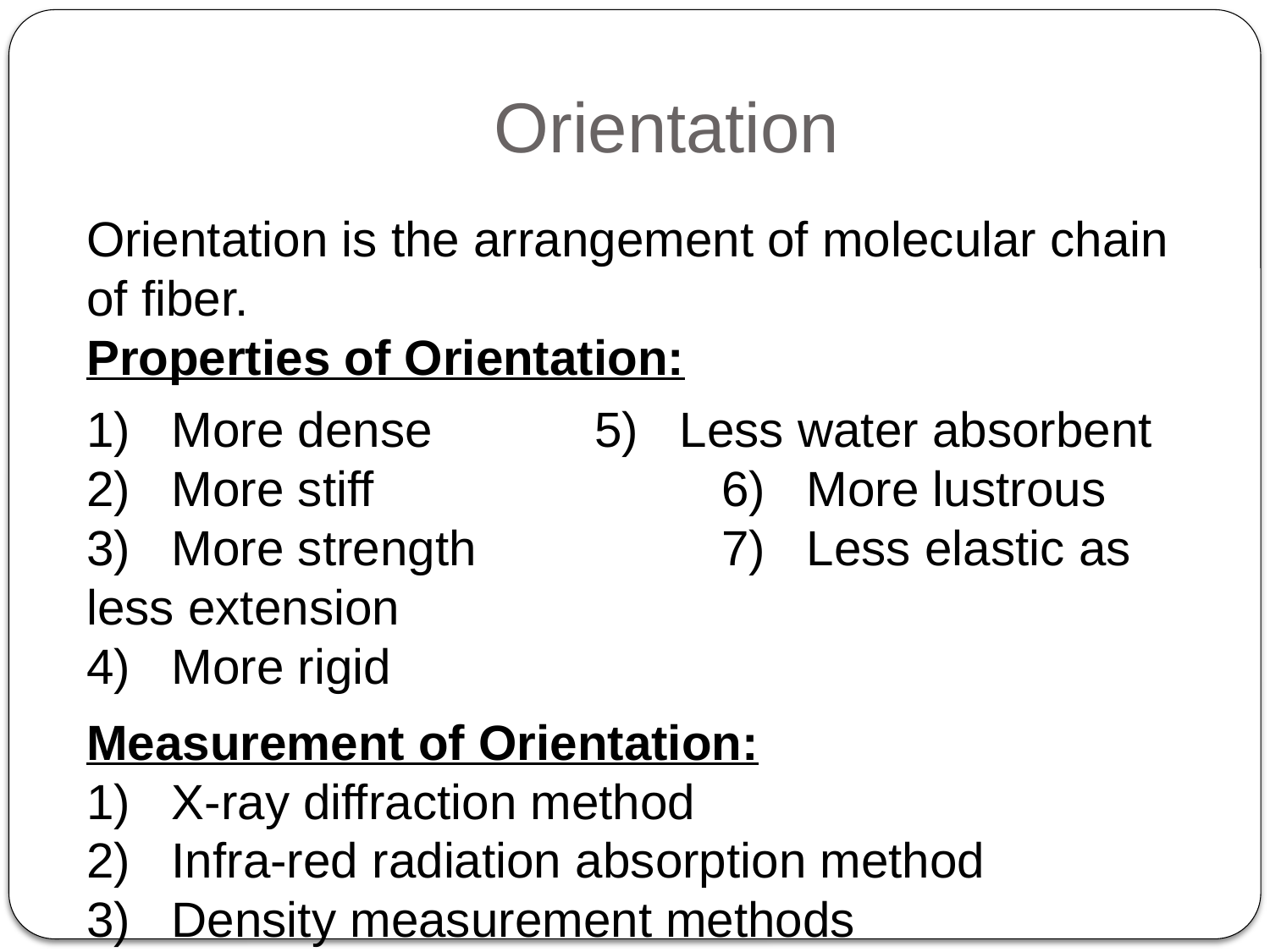

# Orientation
Orientation is the arrangement of molecular chain of fiber.
Properties of Orientation:

1)   More dense 		5)   Less water absorbent
2)   More stiff			6)   More lustrous
3)   More strength		7)   Less elastic as less extension
4)   More rigid

Measurement of Orientation:
1)   X-ray diffraction method
2)   Infra-red radiation absorption method
3)   Density measurement methods